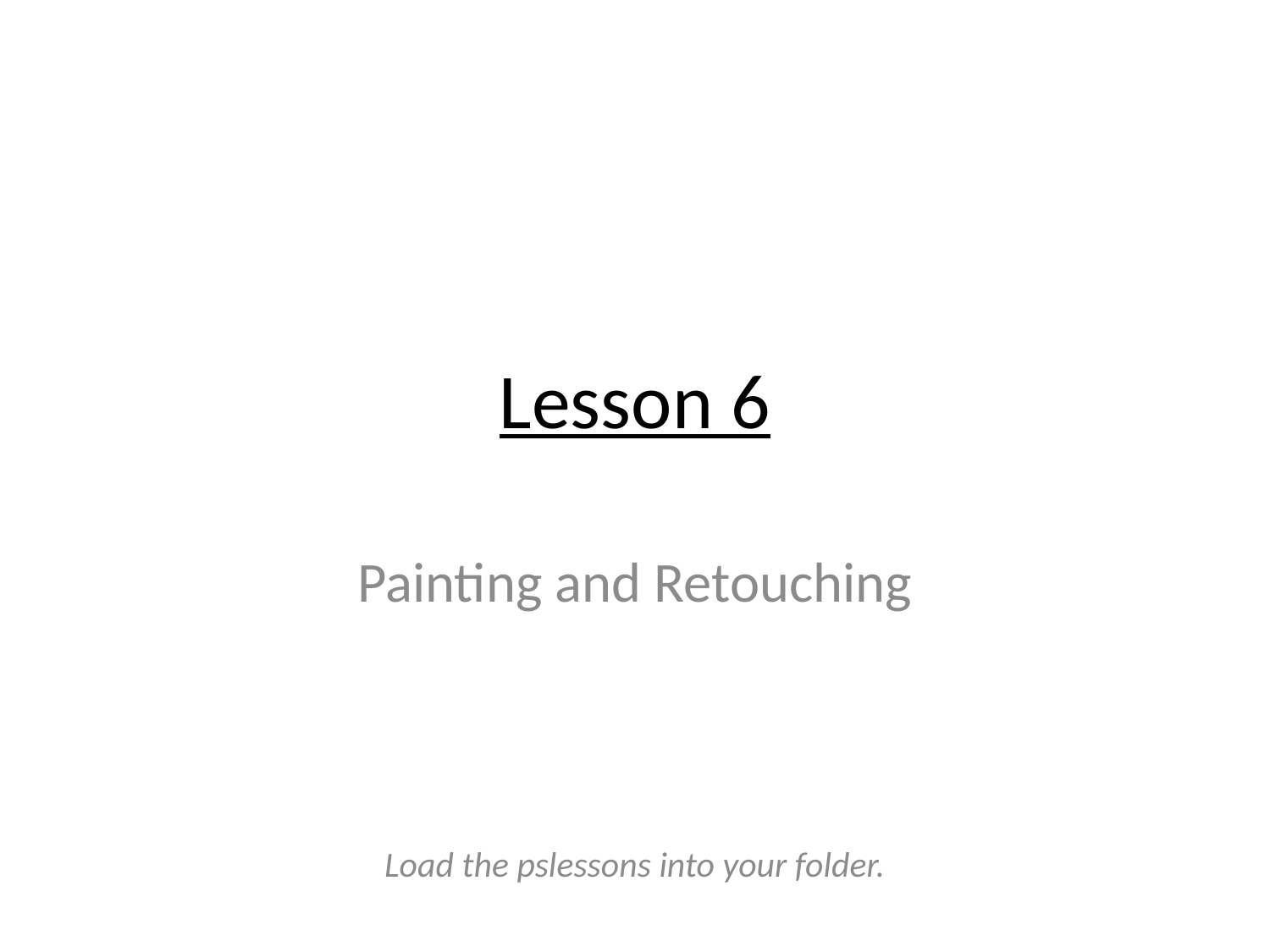

# Lesson 6
Painting and Retouching
Load the pslessons into your folder.